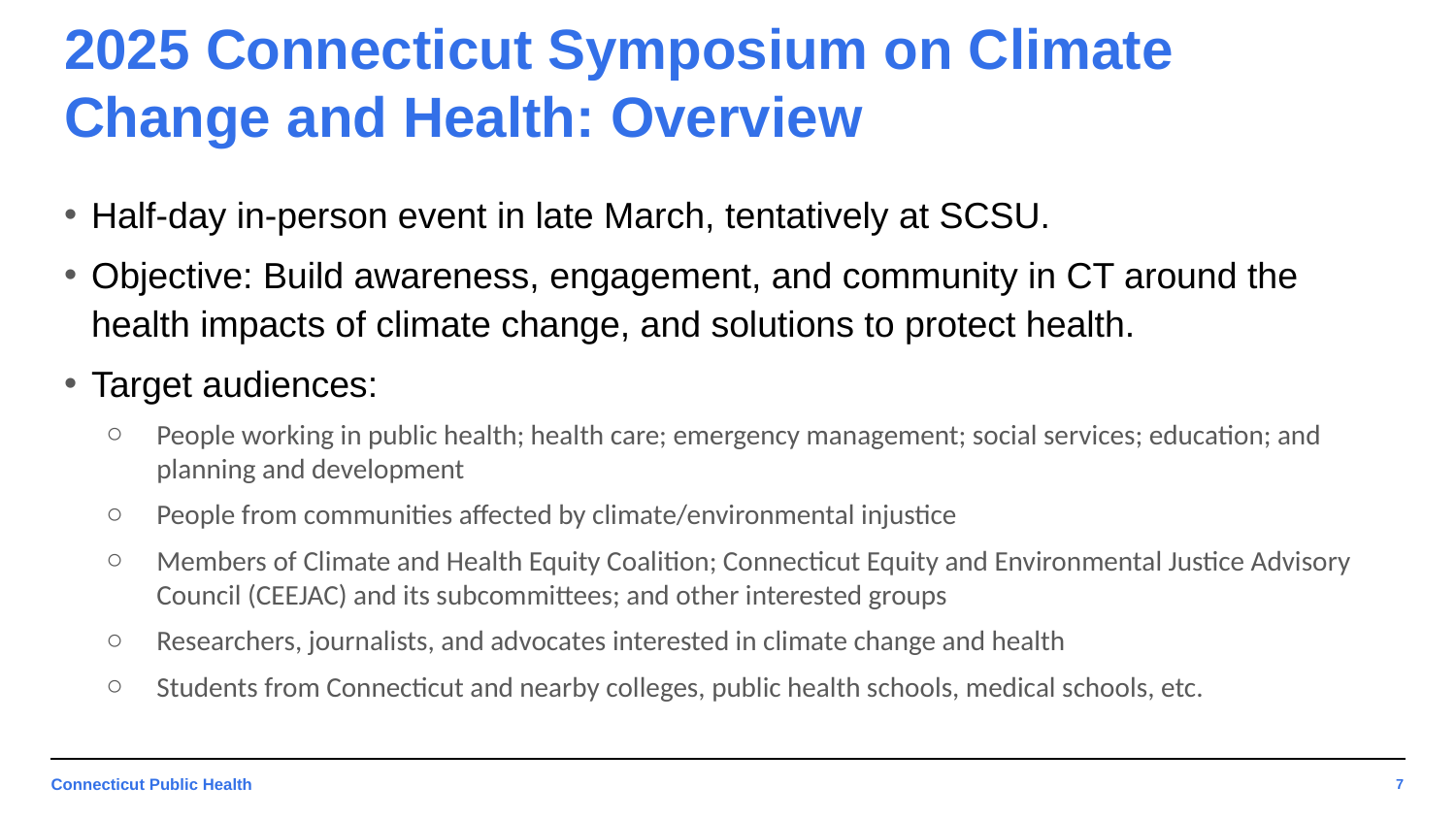

# 2025 Connecticut Symposium on Climate Change and Health: Overview
Half-day in-person event in late March, tentatively at SCSU.
Objective: Build awareness, engagement, and community in CT around the health impacts of climate change, and solutions to protect health.
Target audiences:
People working in public health; health care; emergency management; social services; education; and planning and development
People from communities affected by climate/environmental injustice
Members of Climate and Health Equity Coalition; Connecticut Equity and Environmental Justice Advisory Council (CEEJAC) and its subcommittees; and other interested groups
Researchers, journalists, and advocates interested in climate change and health
Students from Connecticut and nearby colleges, public health schools, medical schools, etc.